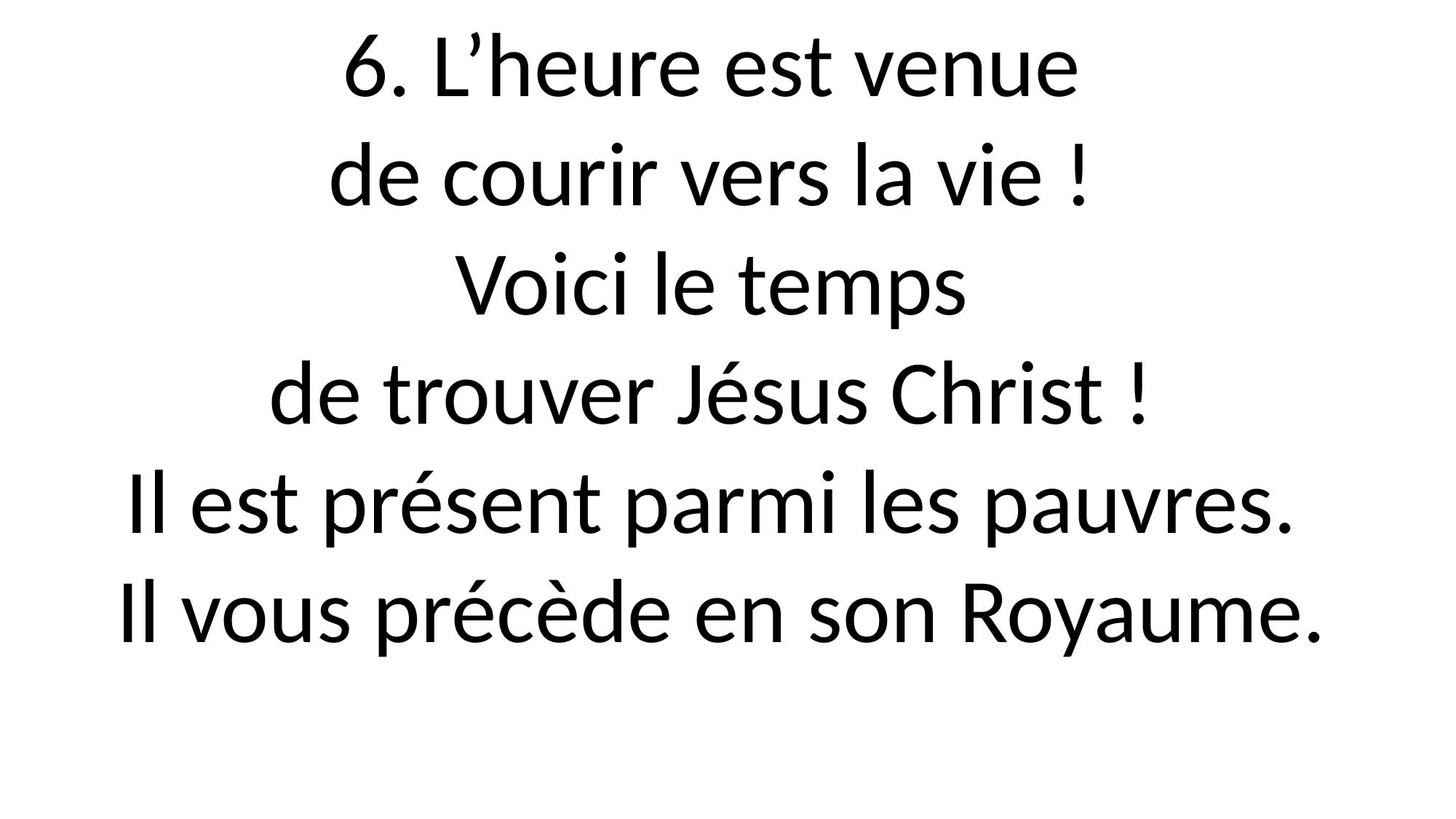

6. L’heure est venue
de courir vers la vie !
Voici le temps
de trouver Jésus Christ !
Il est présent parmi les pauvres.
Il vous précède en son Royaume.